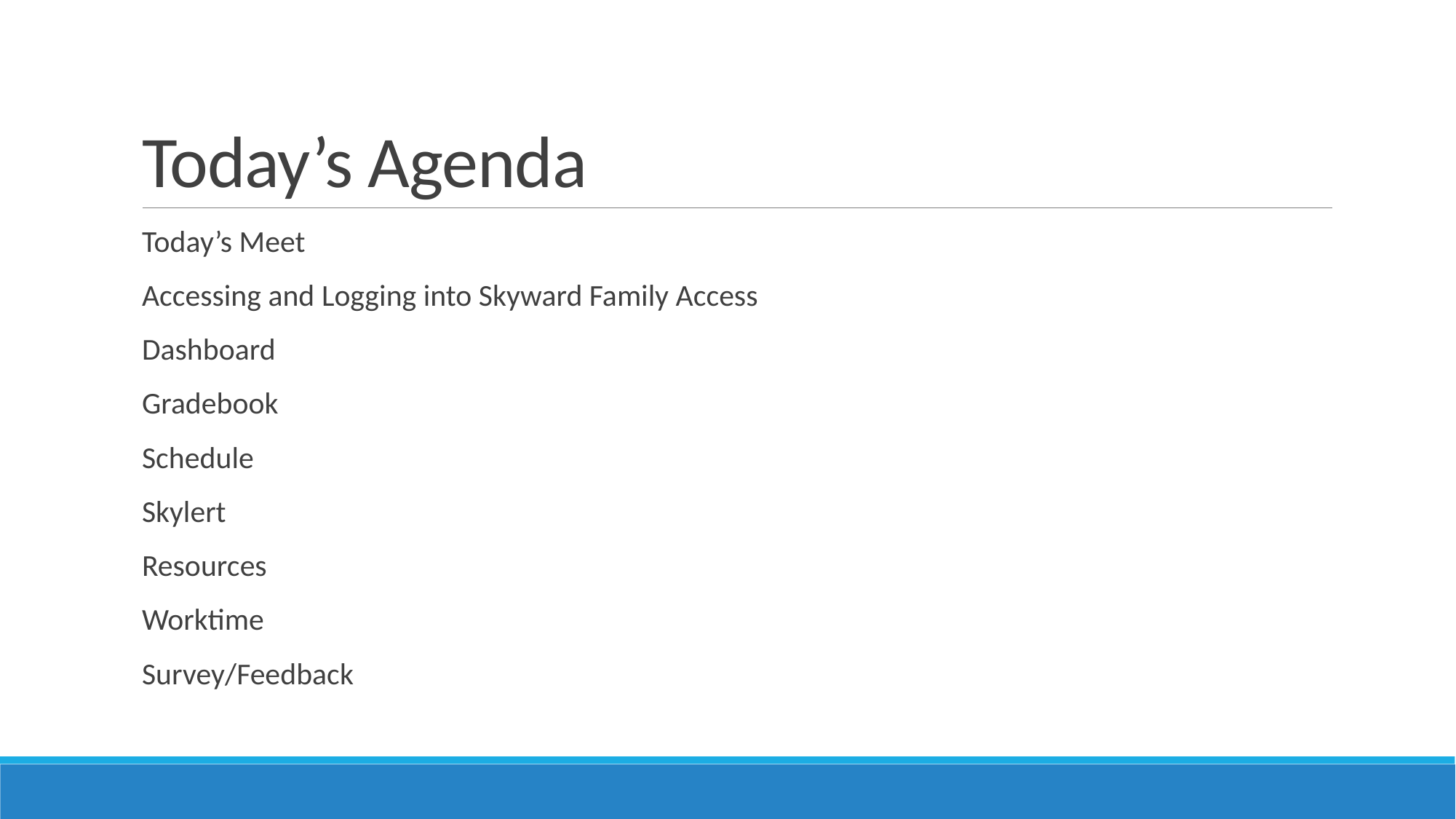

# Today’s Agenda
Today’s Meet
Accessing and Logging into Skyward Family Access
Dashboard
Gradebook
Schedule
Skylert
Resources
Worktime
Survey/Feedback